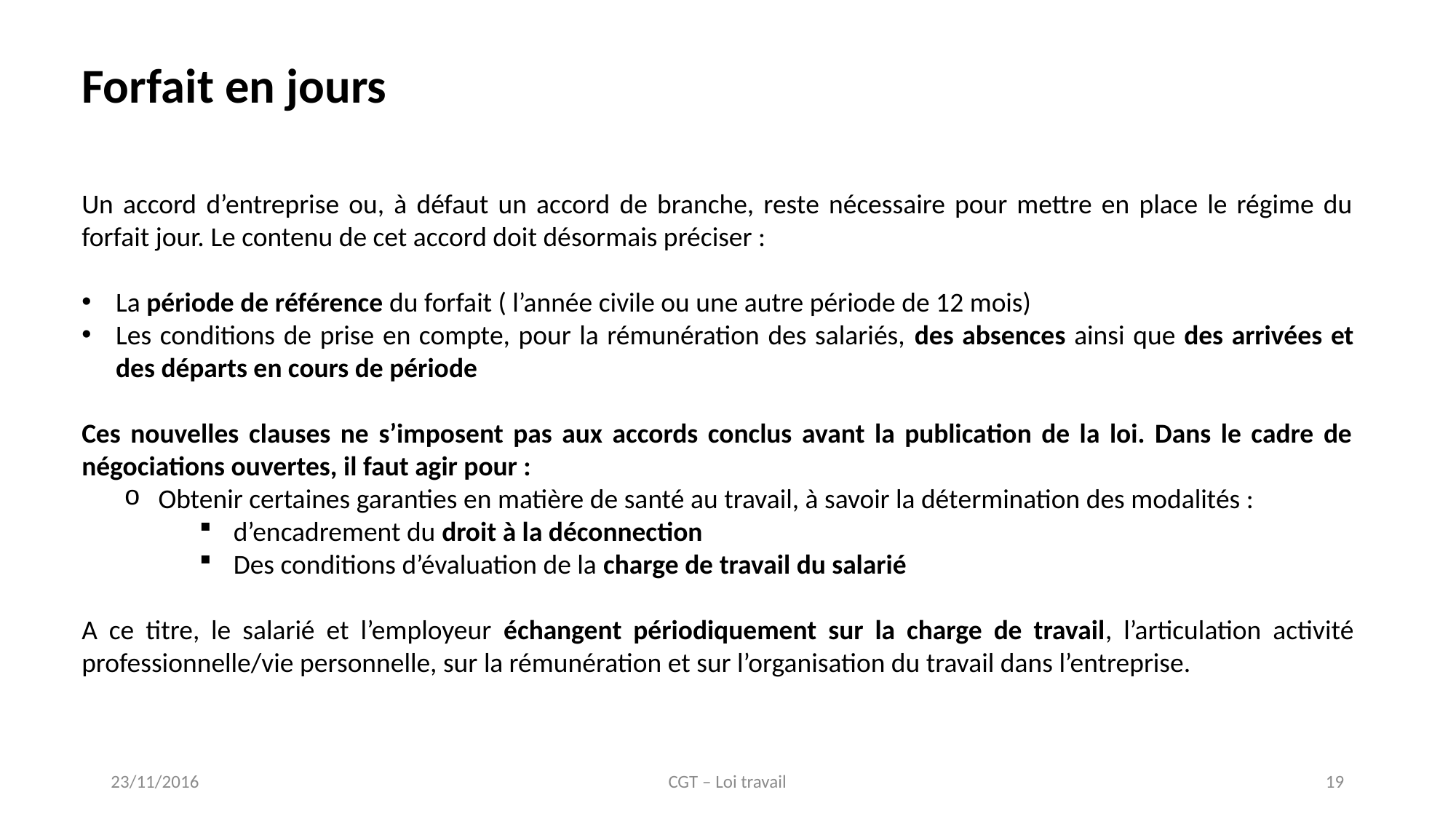

Forfait en jours
Un accord d’entreprise ou, à défaut un accord de branche, reste nécessaire pour mettre en place le régime du forfait jour. Le contenu de cet accord doit désormais préciser :

La période de référence du forfait ( l’année civile ou une autre période de 12 mois)
Les conditions de prise en compte, pour la rémunération des salariés, des absences ainsi que des arrivées et des départs en cours de période

Ces nouvelles clauses ne s’imposent pas aux accords conclus avant la publication de la loi. Dans le cadre de négociations ouvertes, il faut agir pour :
Obtenir certaines garanties en matière de santé au travail, à savoir la détermination des modalités :
d’encadrement du droit à la déconnection
Des conditions d’évaluation de la charge de travail du salarié

A ce titre, le salarié et l’employeur échangent périodiquement sur la charge de travail, l’articulation activité professionnelle/vie personnelle, sur la rémunération et sur l’organisation du travail dans l’entreprise.
23/11/2016
CGT – Loi travail
19